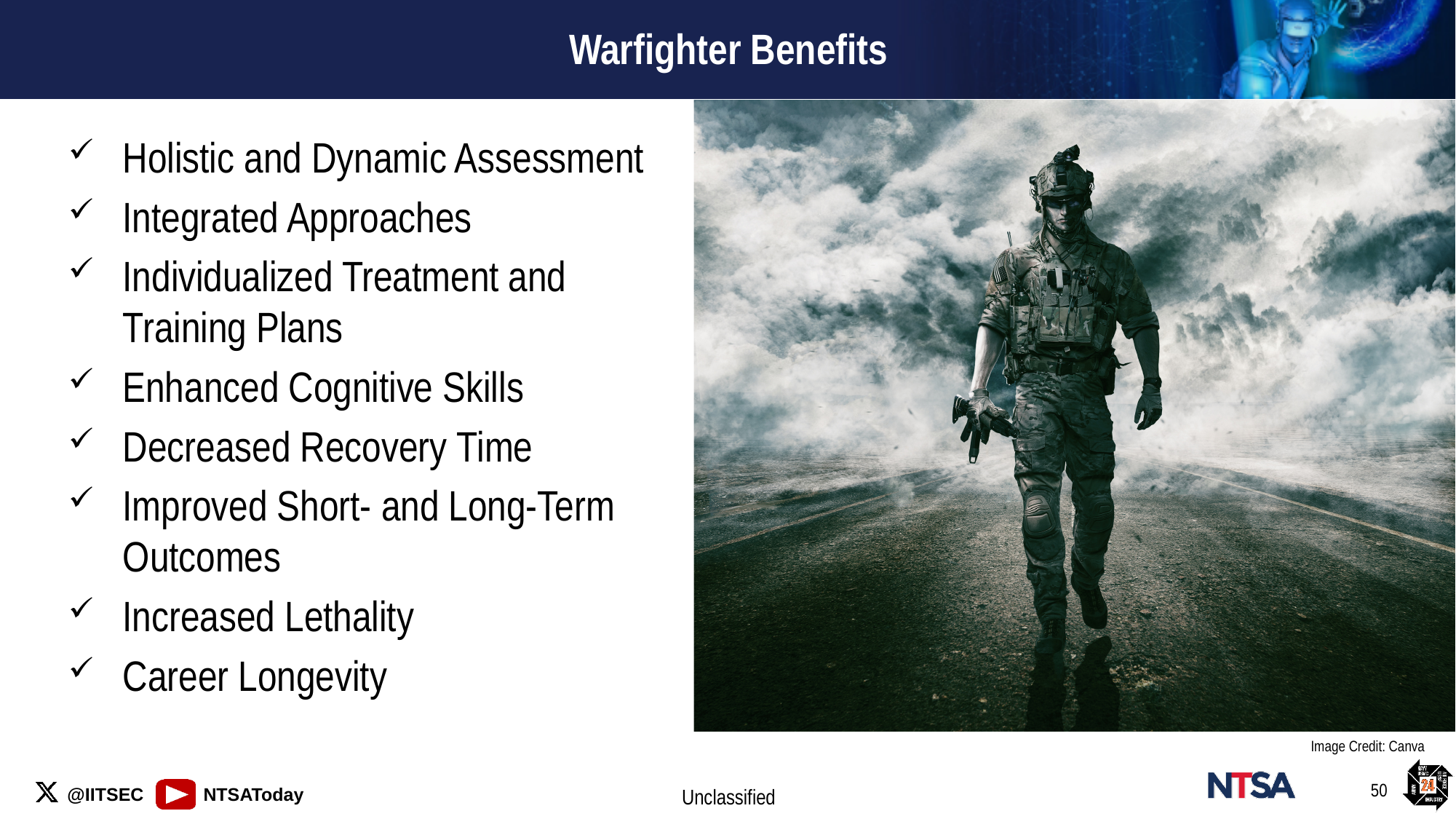

# Warfighter Benefits

Holistic and Dynamic Assessment
Integrated Approaches
Individualized Treatment and Training Plans
Enhanced Cognitive Skills
Decreased Recovery Time
Improved Short- and Long-Term Outcomes
Increased Lethality
Career Longevity
Image Credit: Canva
50